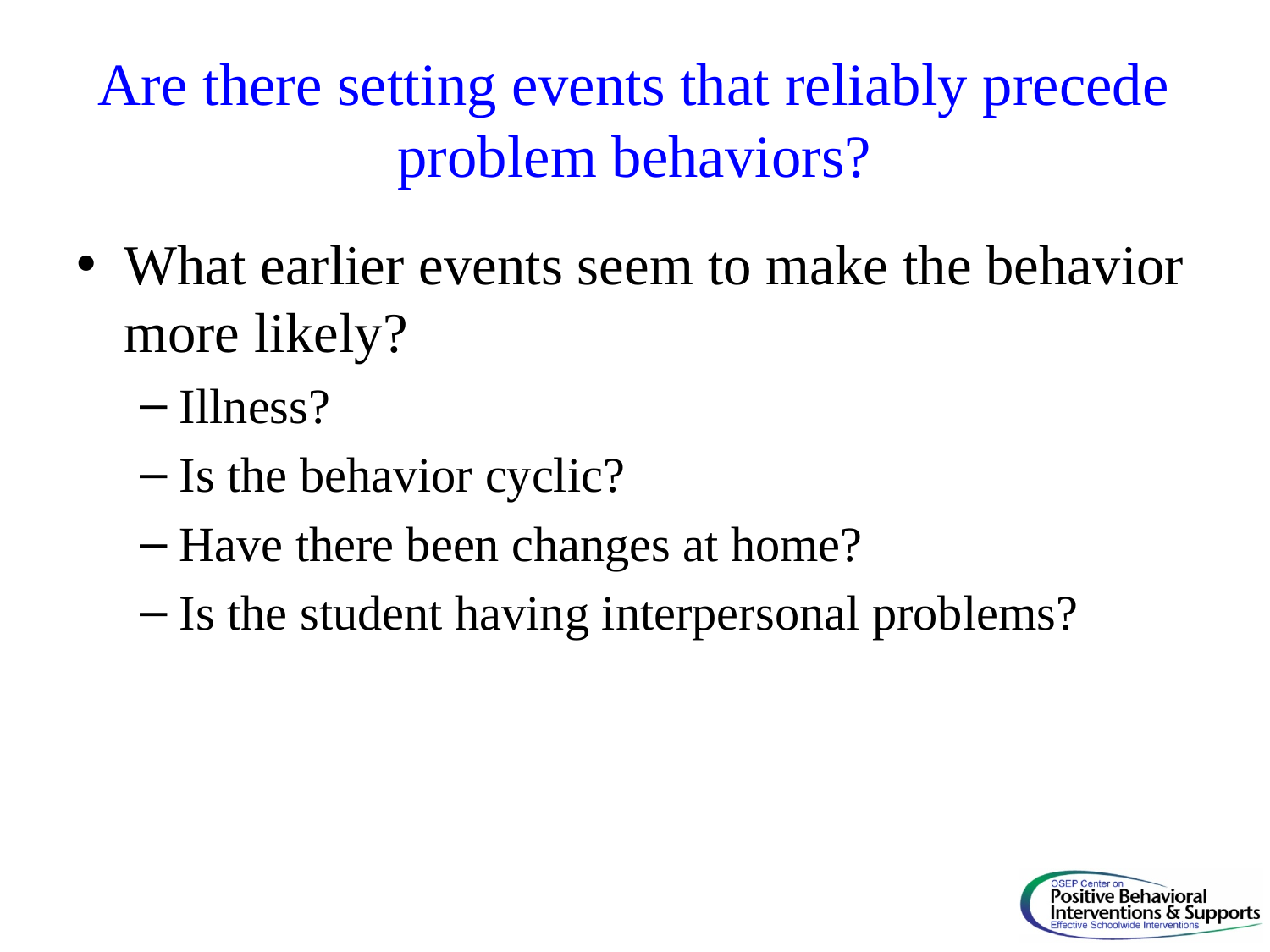

# Are there setting events that reliably precede problem behaviors?
What earlier events seem to make the behavior more likely?
Illness?
Is the behavior cyclic?
Have there been changes at home?
Is the student having interpersonal problems?